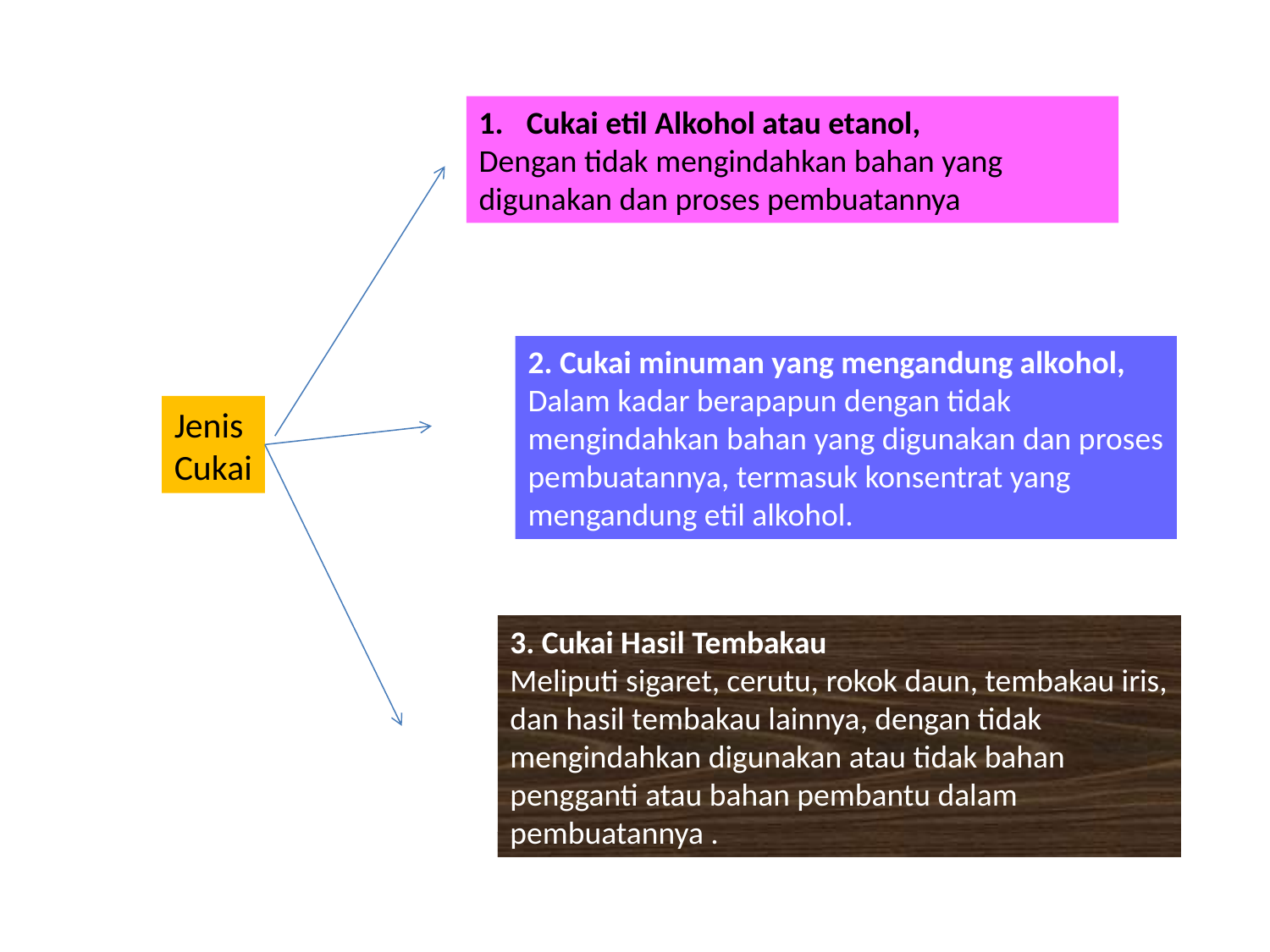

Cukai etil Alkohol atau etanol,
Dengan tidak mengindahkan bahan yang
digunakan dan proses pembuatannya
2. Cukai minuman yang mengandung alkohol,
Dalam kadar berapapun dengan tidak
mengindahkan bahan yang digunakan dan proses
pembuatannya, termasuk konsentrat yang
mengandung etil alkohol.
Jenis
Cukai
3. Cukai Hasil Tembakau
Meliputi sigaret, cerutu, rokok daun, tembakau iris,
dan hasil tembakau lainnya, dengan tidak
mengindahkan digunakan atau tidak bahan
pengganti atau bahan pembantu dalam
pembuatannya .